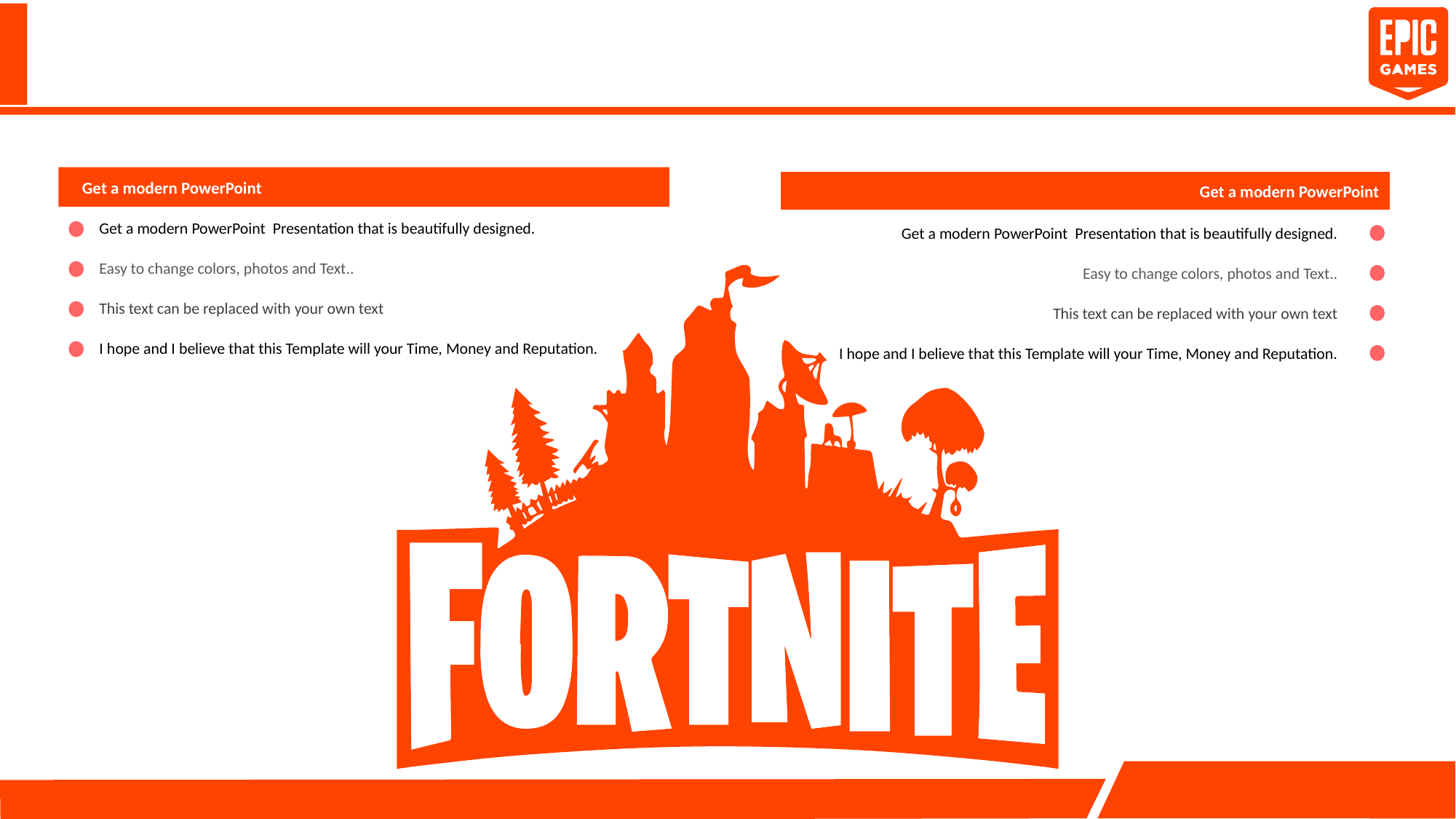

#

Get a modern PowerPoint

Get a modern PowerPoint
Get a modern PowerPoint  Presentation that is beautifully designed.
Get a modern PowerPoint  Presentation that is beautifully designed.

Easy to change colors, photos and Text..
Easy to change colors, photos and Text..

This text can be replaced with your own text
This text can be replaced with your own text

I hope and I believe that this Template will your Time, Money and Reputation.
I hope and I believe that this Template will your Time, Money and Reputation.